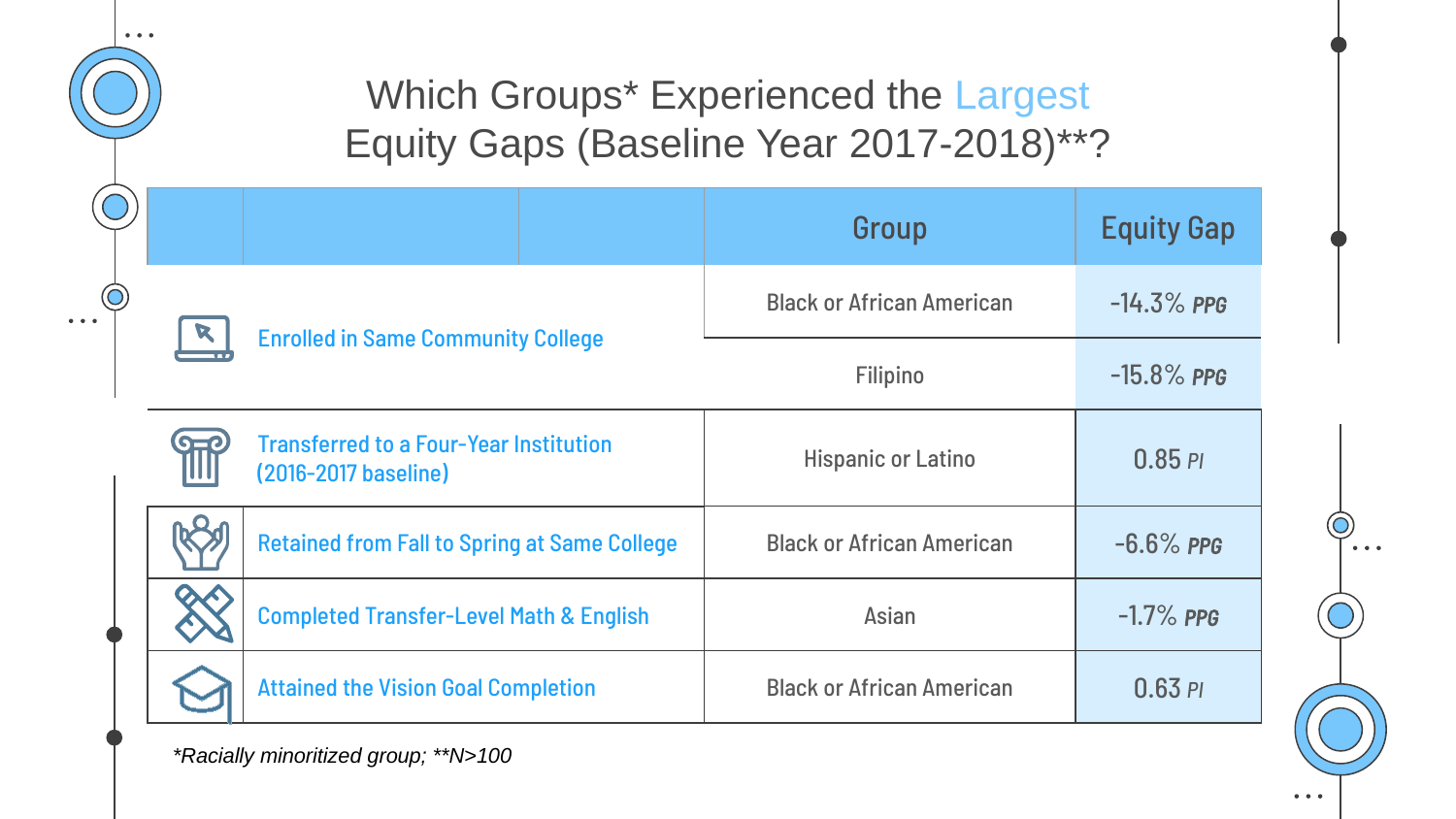

# Which Groups* Experienced the Largest Equity Gaps (Baseline Year 2017-2018)**?
|  |  |  | Group | Equity Gap |
| --- | --- | --- | --- | --- |
|  | Enrolled in Same Community College |  | Black or African American | -14.3% PPG |
|  |  |  | Filipino | -15.8% PPG |
|  | Transferred to a Four-Year Institution (2016-2017 baseline) |  | Hispanic or Latino | 0.85 PI |
|  | Retained from Fall to Spring at Same College |  | Black or African American | -6.6% PPG |
|  | Completed Transfer-Level Math & English |  | Asian | -1.7% PPG |
|  | Attained the Vision Goal Completion |  | Black or African American | 0.63 PI |

*Racially minoritized group; **N>100